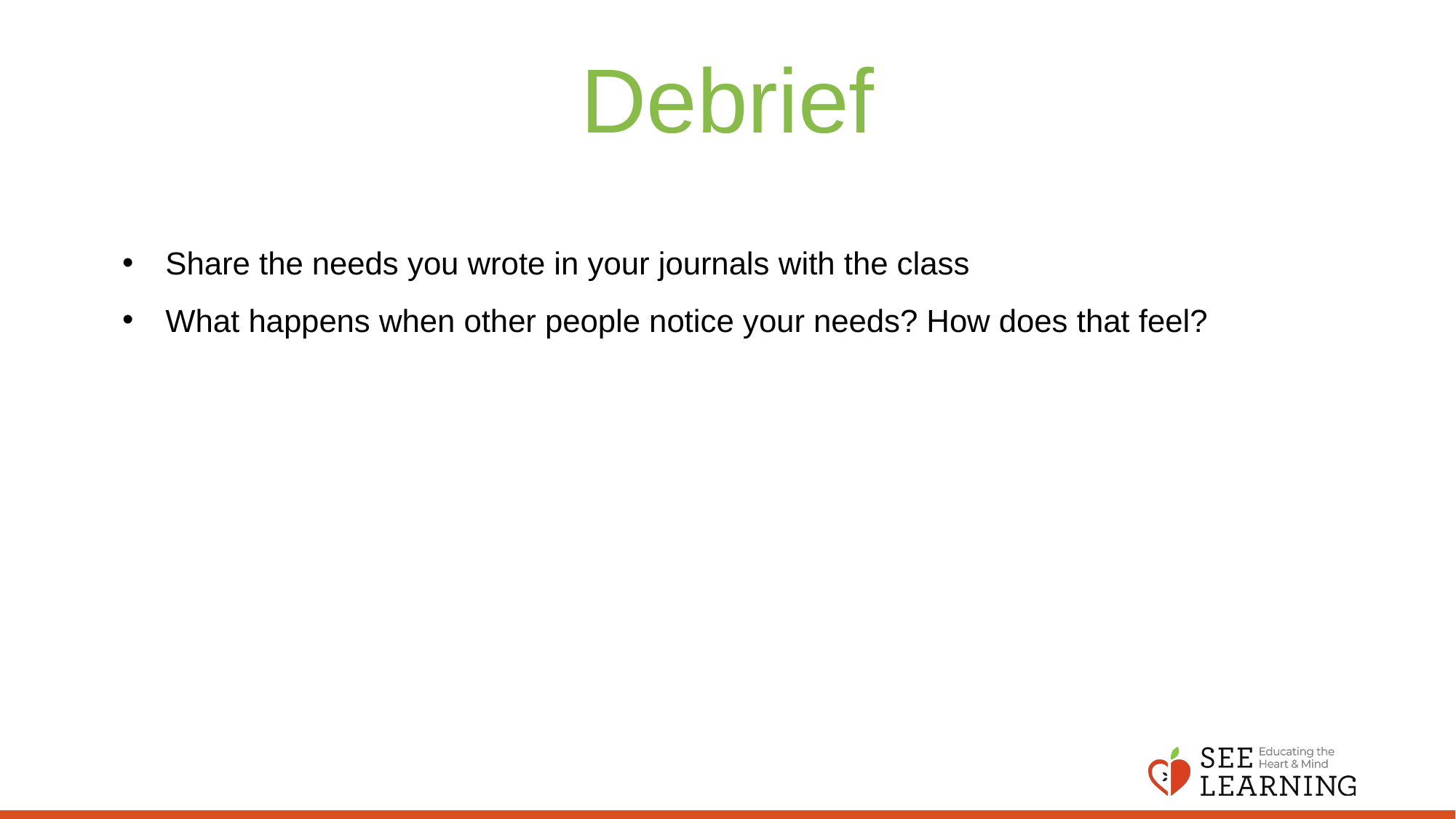

# Debrief
Share the needs you wrote in your journals with the class
What happens when other people notice your needs? How does that feel?